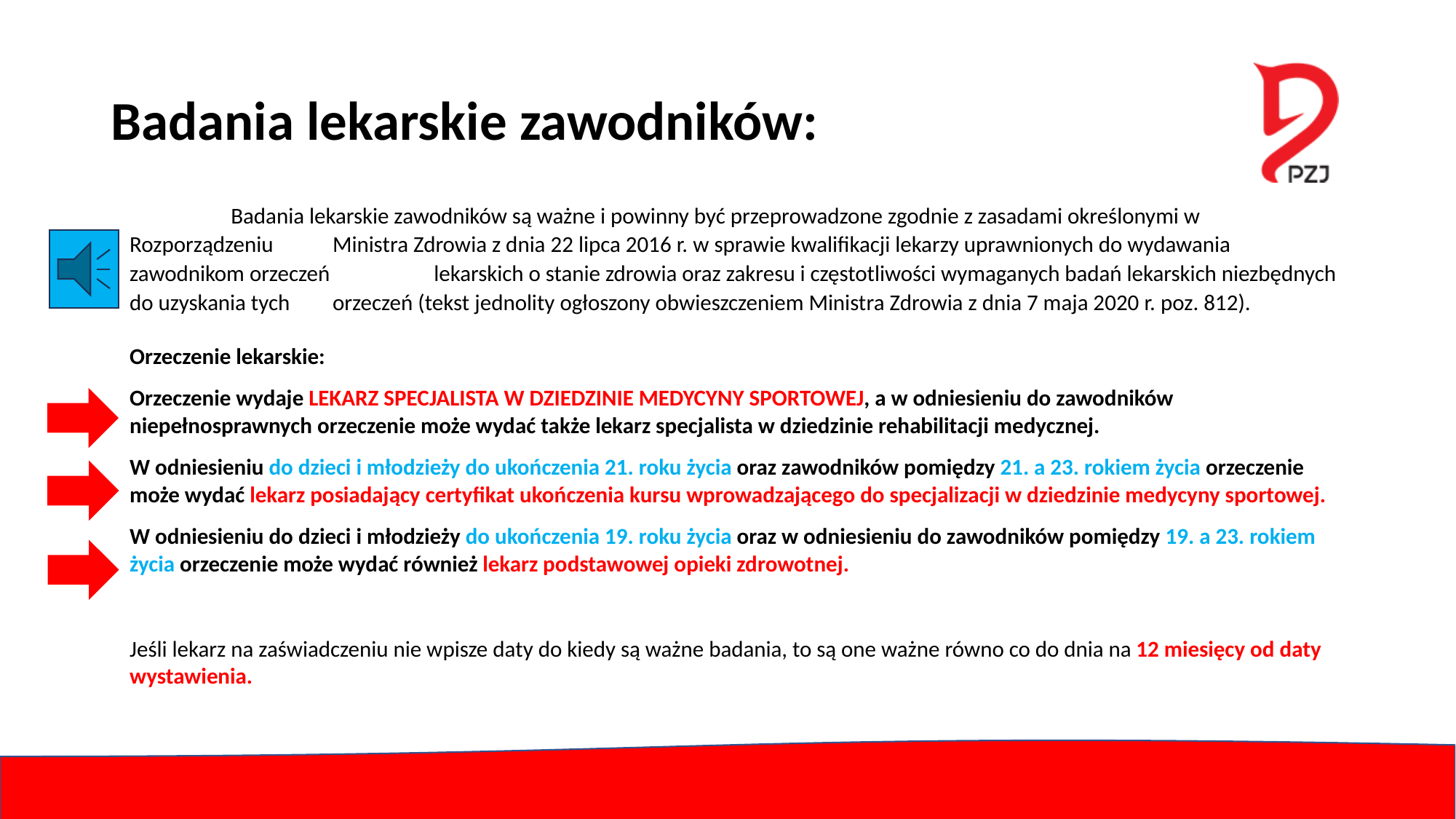

# Badania lekarskie zawodników:
	Badania lekarskie zawodników są ważne i powinny być przeprowadzone zgodnie z zasadami określonymi w Rozporządzeniu 	Ministra Zdrowia z dnia 22 lipca 2016 r. w sprawie kwalifikacji lekarzy uprawnionych do wydawania zawodnikom orzeczeń 	lekarskich o stanie zdrowia oraz zakresu i częstotliwości wymaganych badań lekarskich niezbędnych do uzyskania tych 	orzeczeń (tekst jednolity ogłoszony obwieszczeniem Ministra Zdrowia z dnia 7 maja 2020 r. poz. 812).
Orzeczenie lekarskie:
Orzeczenie wydaje LEKARZ SPECJALISTA W DZIEDZINIE MEDYCYNY SPORTOWEJ, a w odniesieniu do zawodników niepełnosprawnych orzeczenie może wydać także lekarz specjalista w dziedzinie rehabilitacji medycznej.
W odniesieniu do dzieci i młodzieży do ukończenia 21. roku życia oraz zawodników pomiędzy 21. a 23. rokiem życia orzeczenie może wydać lekarz posiadający certyfikat ukończenia kursu wprowadzającego do specjalizacji w dziedzinie medycyny sportowej.
W odniesieniu do dzieci i młodzieży do ukończenia 19. roku życia oraz w odniesieniu do zawodników pomiędzy 19. a 23. rokiem życia orzeczenie może wydać również lekarz podstawowej opieki zdrowotnej.

Jeśli lekarz na zaświadczeniu nie wpisze daty do kiedy są ważne badania, to są one ważne równo co do dnia na 12 miesięcy od daty wystawienia.